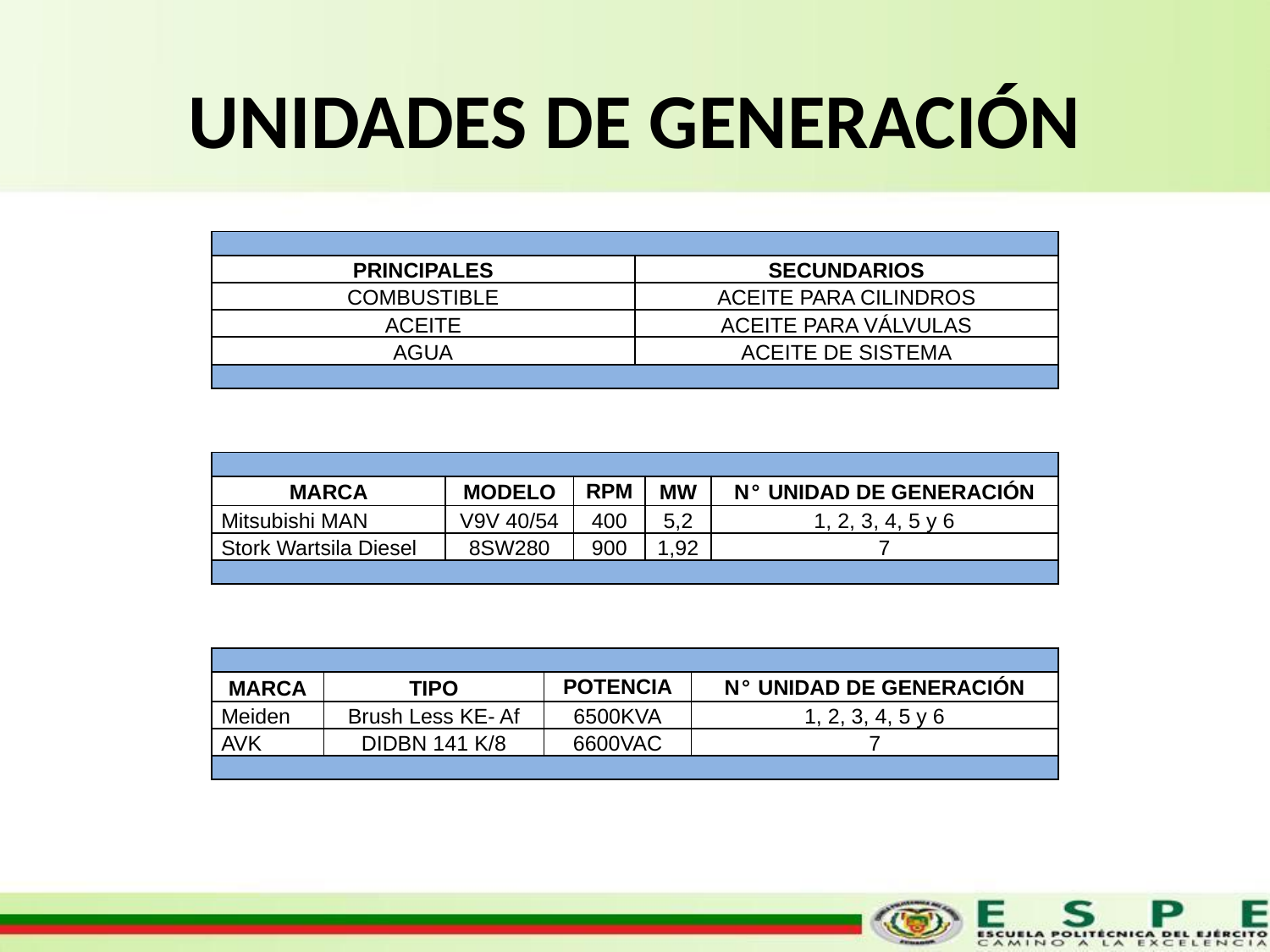

# UNIDADES DE GENERACIÓN
|  |  |
| --- | --- |
| PRINCIPALES | SECUNDARIOS |
| COMBUSTIBLE | ACEITE PARA CILINDROS |
| ACEITE | ACEITE PARA VÁLVULAS |
| AGUA | ACEITE DE SISTEMA |
|  |  |
|  |  |  |  |  |
| --- | --- | --- | --- | --- |
| MARCA | MODELO | RPM | MW | N° UNIDAD DE GENERACIÓN |
| Mitsubishi MAN | V9V 40/54 | 400 | 5,2 | 1, 2, 3, 4, 5 y 6 |
| Stork Wartsila Diesel | 8SW280 | 900 | 1,92 | 7 |
|  |  |  |  |  |
|  |  |  |  |
| --- | --- | --- | --- |
| MARCA | TIPO | POTENCIA | N° UNIDAD DE GENERACIÓN |
| Meiden | Brush Less KE- Af | 6500KVA | 1, 2, 3, 4, 5 y 6 |
| AVK | DIDBN 141 K/8 | 6600VAC | 7 |
|  |  |  |  |